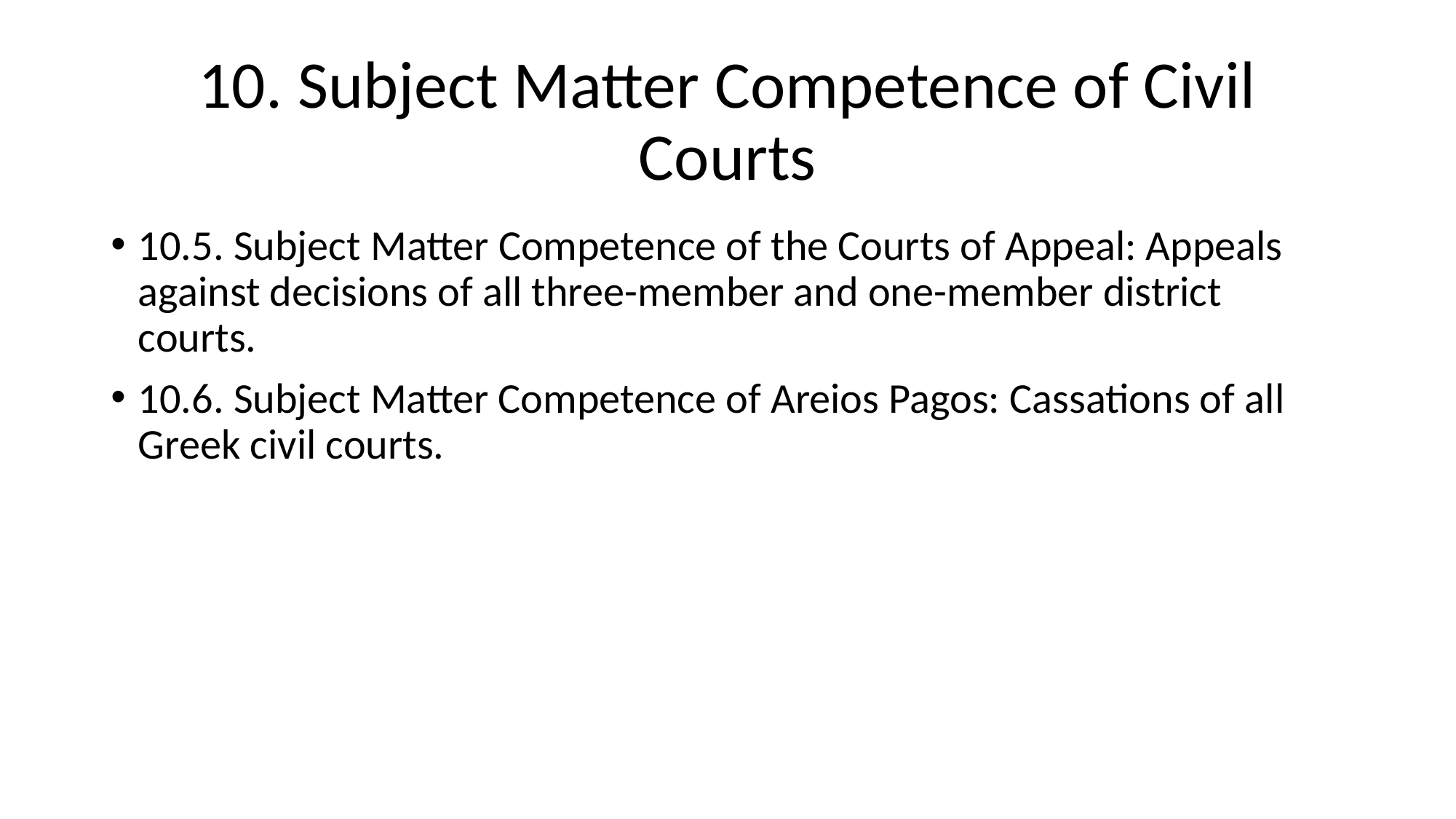

# 10. Subject Matter Competence of Civil Courts
10.5. Subject Matter Competence of the Courts of Appeal: Appeals against decisions of all three-member and one-member district courts.
10.6. Subject Matter Competence of Areios Pagos: Cassations of all Greek civil courts.